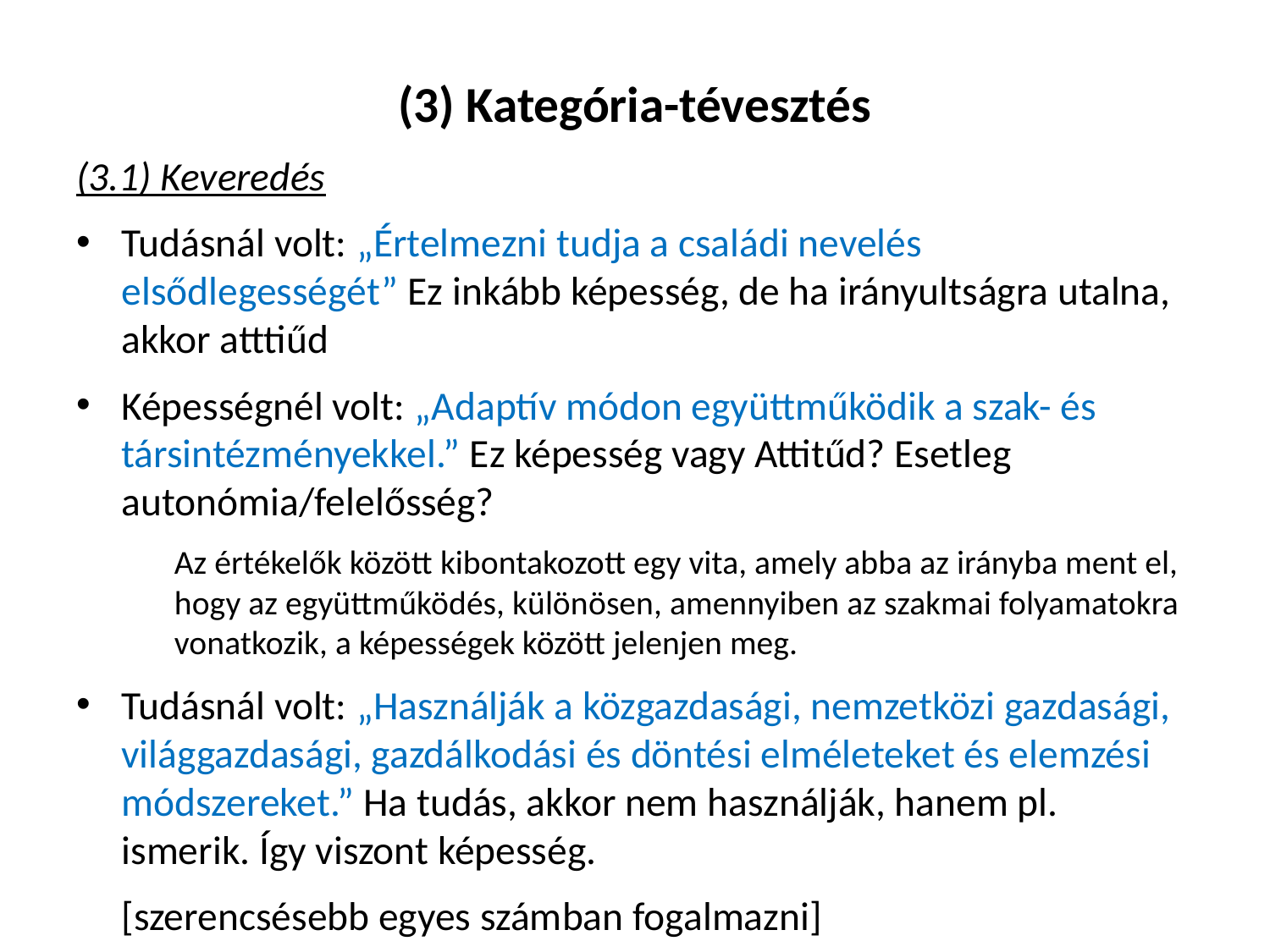

(3) Kategória-tévesztés
(3.1) Keveredés
Tudásnál volt: „Értelmezni tudja a családi nevelés elsődlegességét” Ez inkább képesség, de ha irányultságra utalna, akkor atttiűd
Képességnél volt: „Adaptív módon együttműködik a szak- és társintézményekkel.” Ez képesség vagy Attitűd? Esetleg autonómia/felelősség?
	Az értékelők között kibontakozott egy vita, amely abba az irányba ment el, hogy az együttműködés, különösen, amennyiben az szakmai folyamatokra vonatkozik, a képességek között jelenjen meg.
Tudásnál volt: „Használják a közgazdasági, nemzetközi gazdasági, világgazdasági, gazdálkodási és döntési elméleteket és elemzési módszereket.” Ha tudás, akkor nem használják, hanem pl. ismerik. Így viszont képesség.
			[szerencsésebb egyes számban fogalmazni]